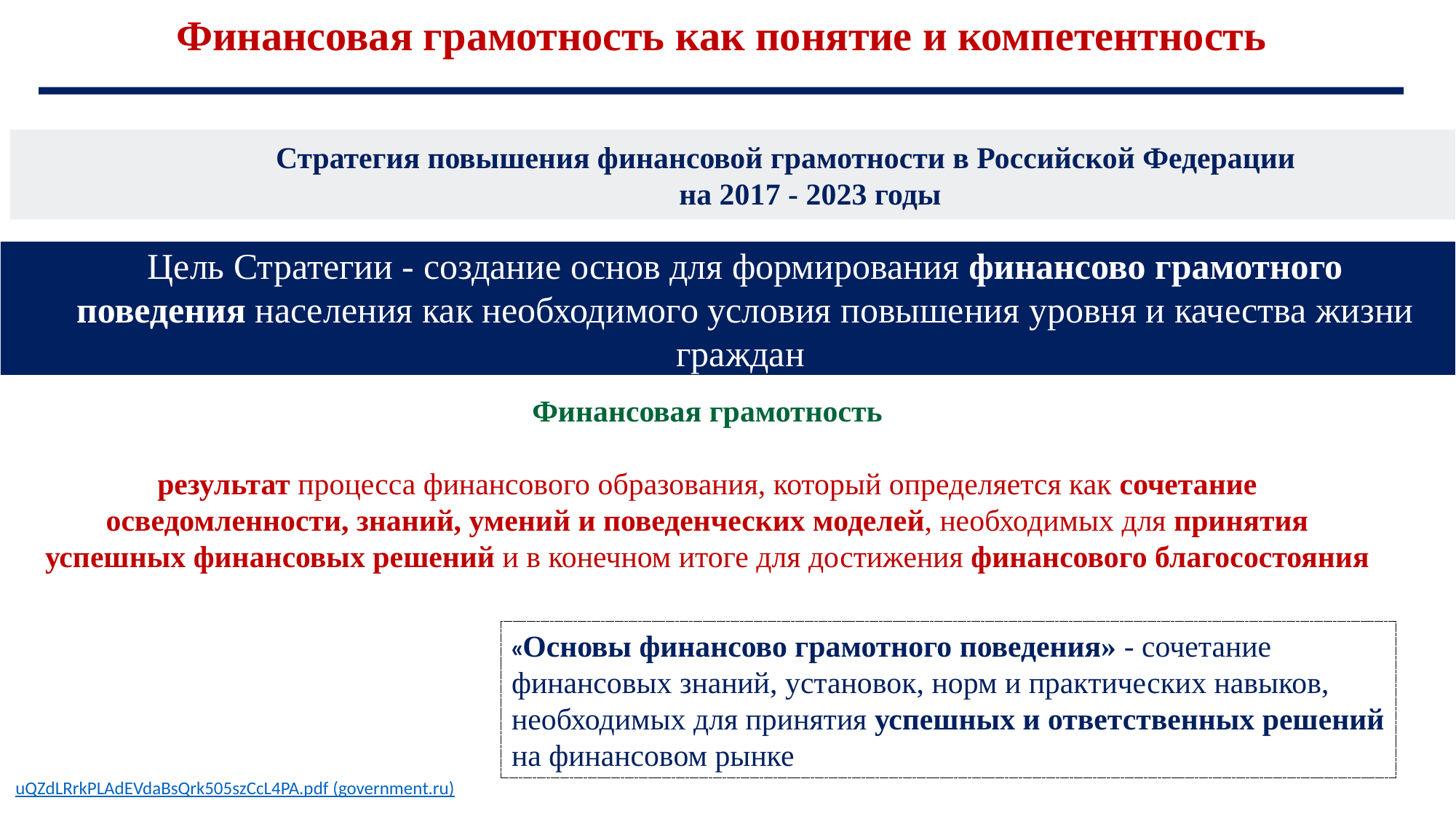

Финансовая грамотность как понятие и компетентность

                   Стратегия повышения финансовой грамотности в Российской Федерации
                   на 2017 - 2023 годы

Цель Стратегии - создание основ для формирования финансово грамотного поведения населения как необходимого условия повышения уровня и качества жизни граждан

Финансовая грамотность

результат процесса финансового образования, который определяется как сочетание осведомленности, знаний, умений и поведенческих моделей, необходимых для принятия успешных финансовых решений и в конечном итоге для достижения финансового благосостояния
«Основы финансово грамотного поведения» - сочетание финансовых знаний, установок, норм и практических навыков, необходимых для принятия успешных и ответственных решений на финансовом рынке
uQZdLRrkPLAdEVdaBsQrk505szCcL4PA.pdf (government.ru)